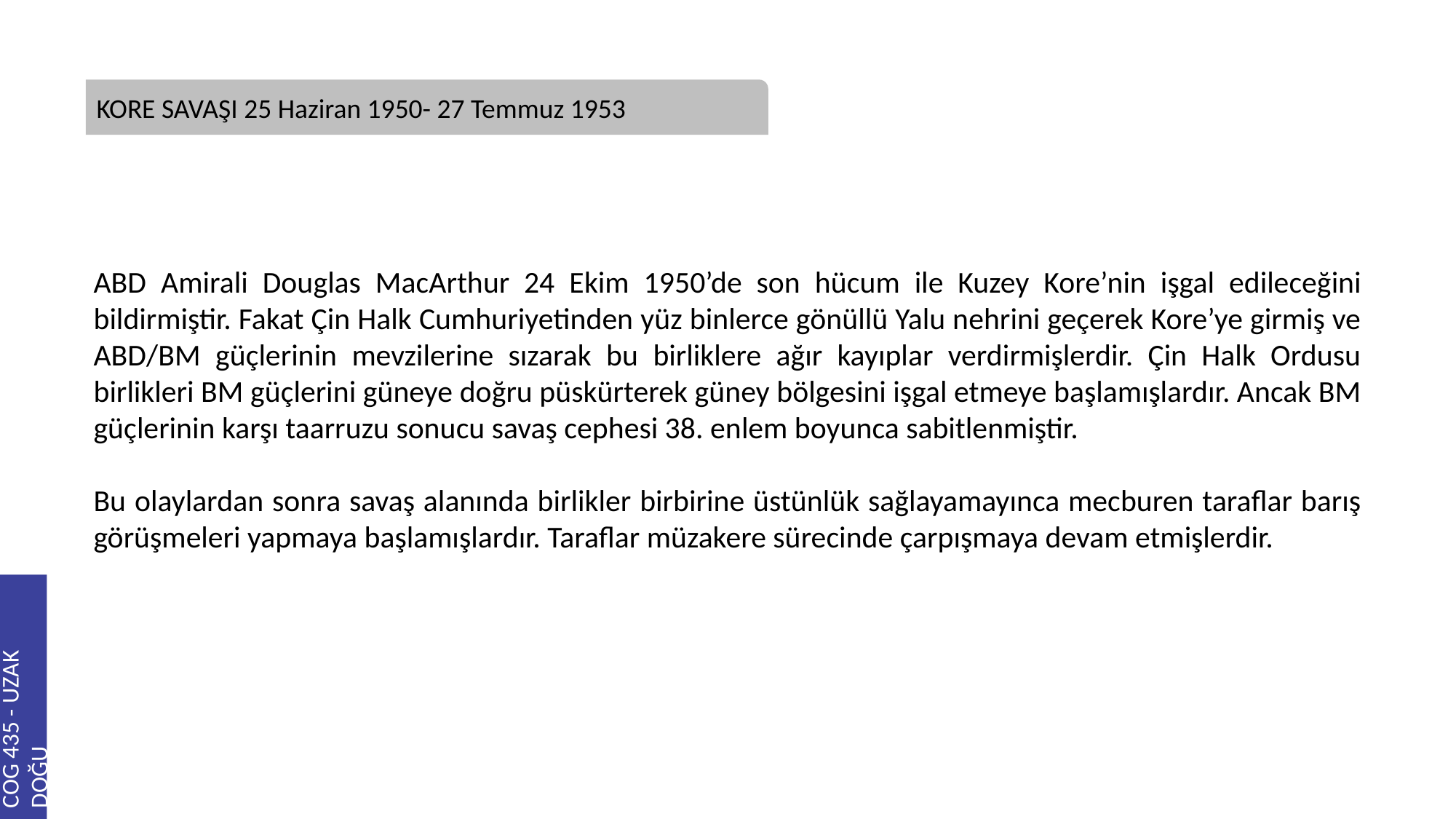

KORE SAVAŞI 25 Haziran 1950- 27 Temmuz 1953
ABD Amirali Douglas MacArthur  24 Ekim 1950’de son hücum ile Kuzey Kore’nin işgal edileceğini bildirmiştir. Fakat Çin Halk Cumhuriyetinden yüz binlerce gönüllü Yalu nehrini geçerek Kore’ye girmiş ve ABD/BM güçlerinin mevzilerine sızarak bu birliklere ağır kayıplar verdirmişlerdir. Çin Halk Ordusu birlikleri BM güçlerini güneye doğru püskürterek güney bölgesini işgal etmeye başlamışlardır. Ancak BM güçlerinin karşı taarruzu sonucu savaş cephesi 38. enlem boyunca sabitlenmiştir.

Bu olaylardan sonra savaş alanında birlikler birbirine üstünlük sağlayamayınca mecburen taraflar barış görüşmeleri yapmaya başlamışlardır. Taraflar müzakere sürecinde çarpışmaya devam etmişlerdir.
COG 435 - UZAK DOĞU